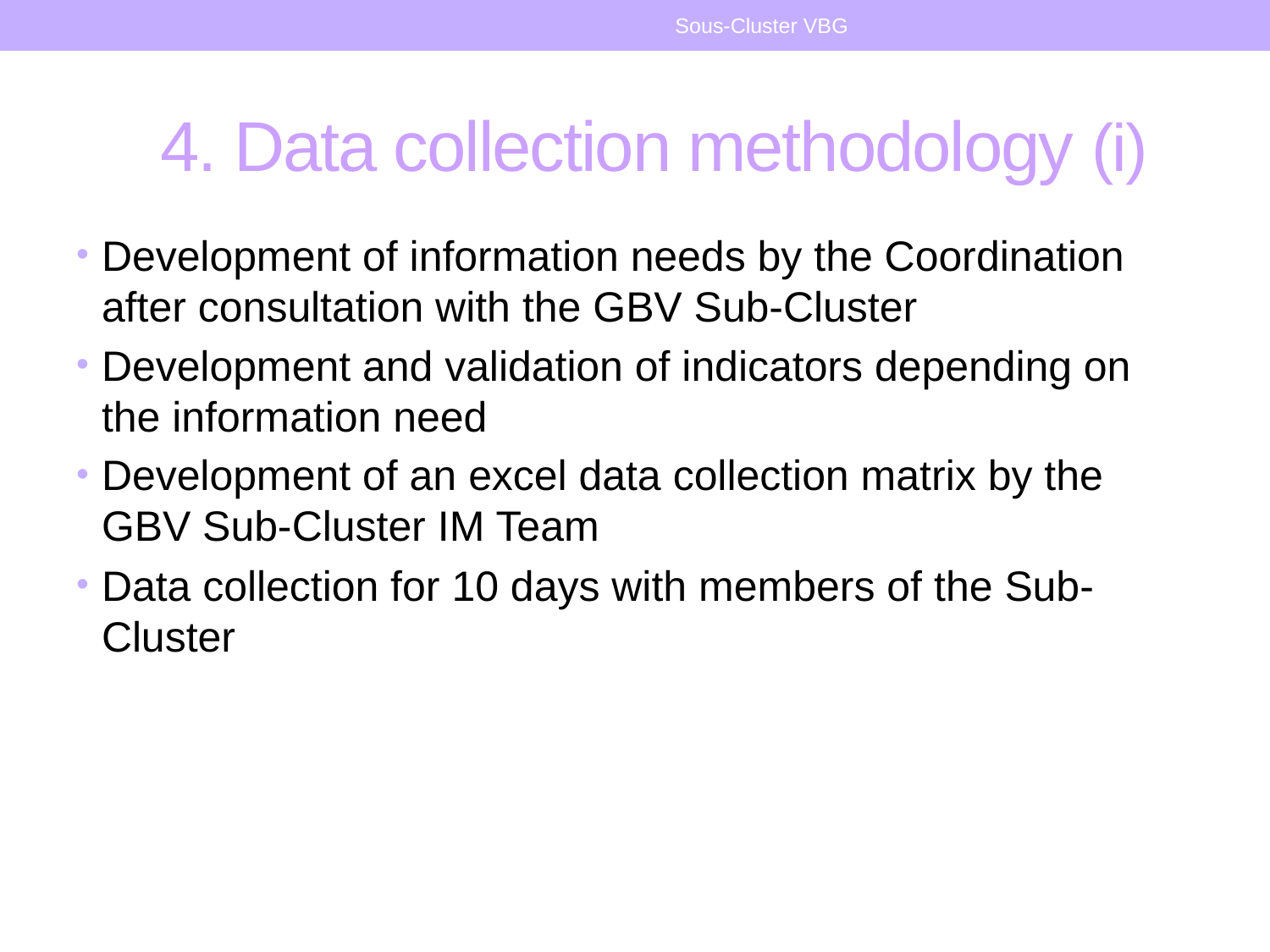

Sous-Cluster VBG
# 4. Data collection methodology (i)
Development of information needs by the Coordination after consultation with the GBV Sub-Cluster
Development and validation of indicators depending on the information need
Development of an excel data collection matrix by the GBV Sub-Cluster IM Team
Data collection for 10 days with members of the Sub-Cluster